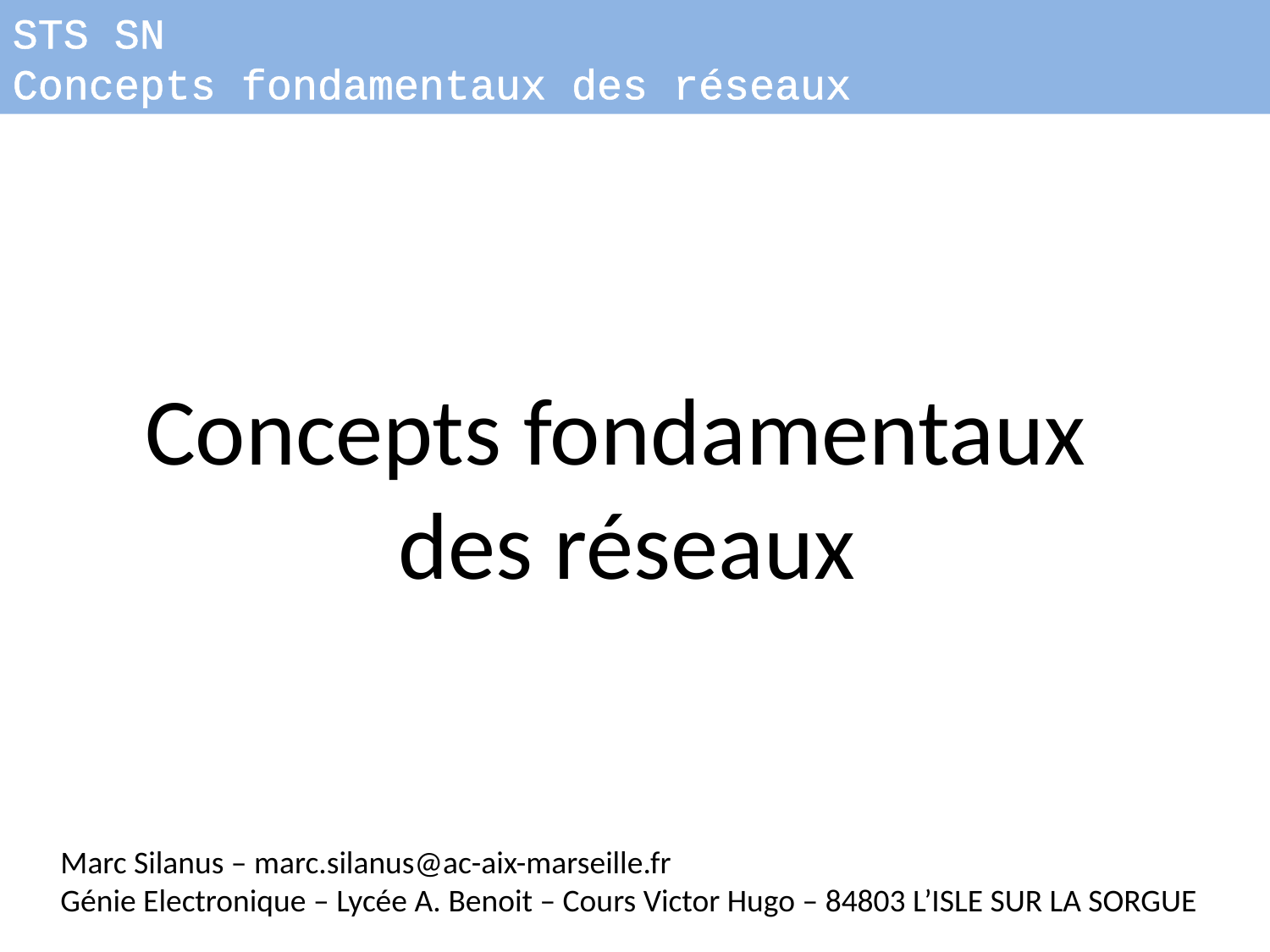

STS SN
Concepts fondamentaux des réseaux

Concepts fondamentaux
des réseaux
Marc Silanus – marc.silanus@ac-aix-marseille.fr
Génie Electronique – Lycée A. Benoit – Cours Victor Hugo – 84803 L’ISLE SUR LA SORGUE